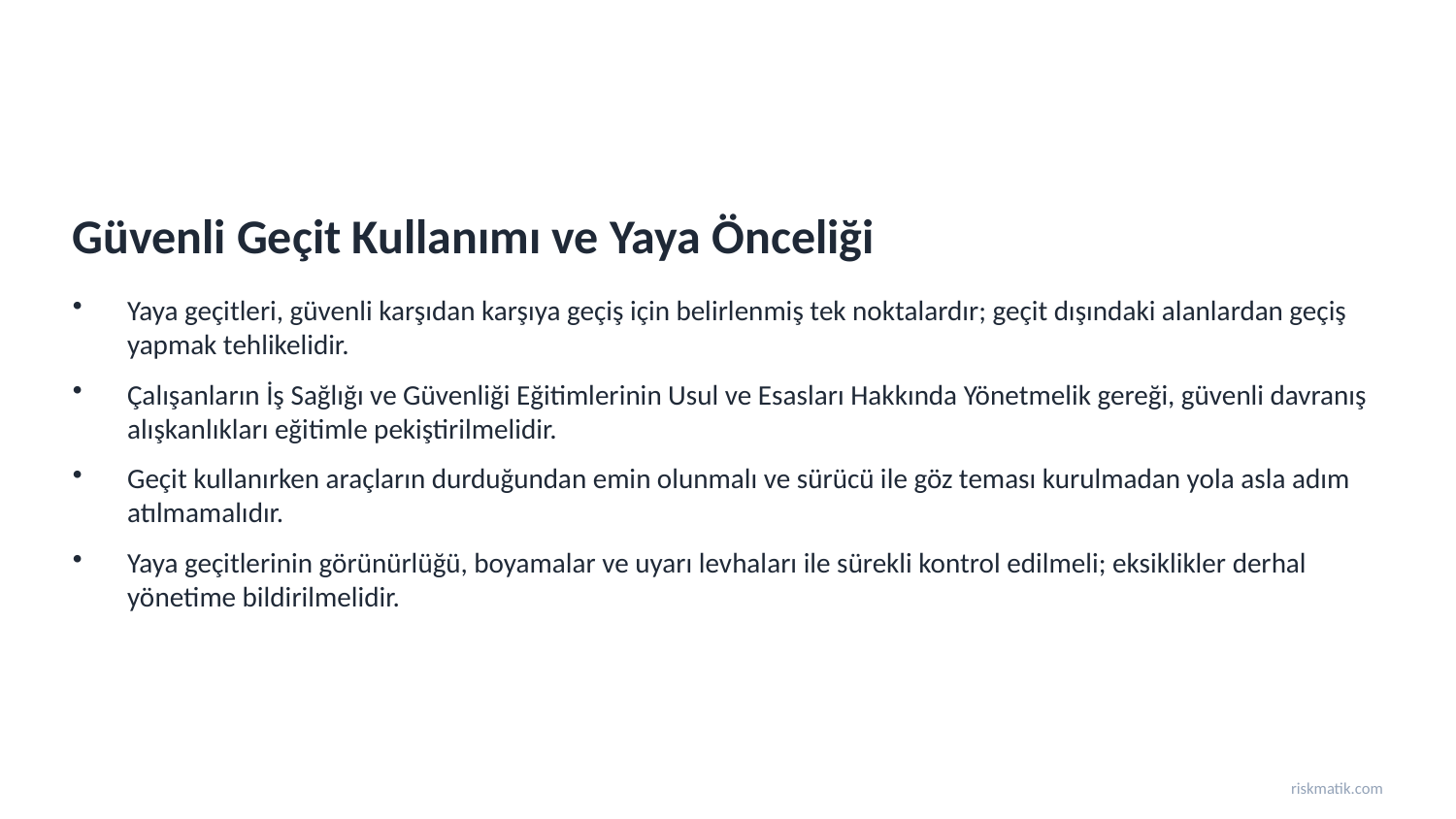

Güvenli Geçit Kullanımı ve Yaya Önceliği
Yaya geçitleri, güvenli karşıdan karşıya geçiş için belirlenmiş tek noktalardır; geçit dışındaki alanlardan geçiş yapmak tehlikelidir.
Çalışanların İş Sağlığı ve Güvenliği Eğitimlerinin Usul ve Esasları Hakkında Yönetmelik gereği, güvenli davranış alışkanlıkları eğitimle pekiştirilmelidir.
Geçit kullanırken araçların durduğundan emin olunmalı ve sürücü ile göz teması kurulmadan yola asla adım atılmamalıdır.
Yaya geçitlerinin görünürlüğü, boyamalar ve uyarı levhaları ile sürekli kontrol edilmeli; eksiklikler derhal yönetime bildirilmelidir.
riskmatik.com